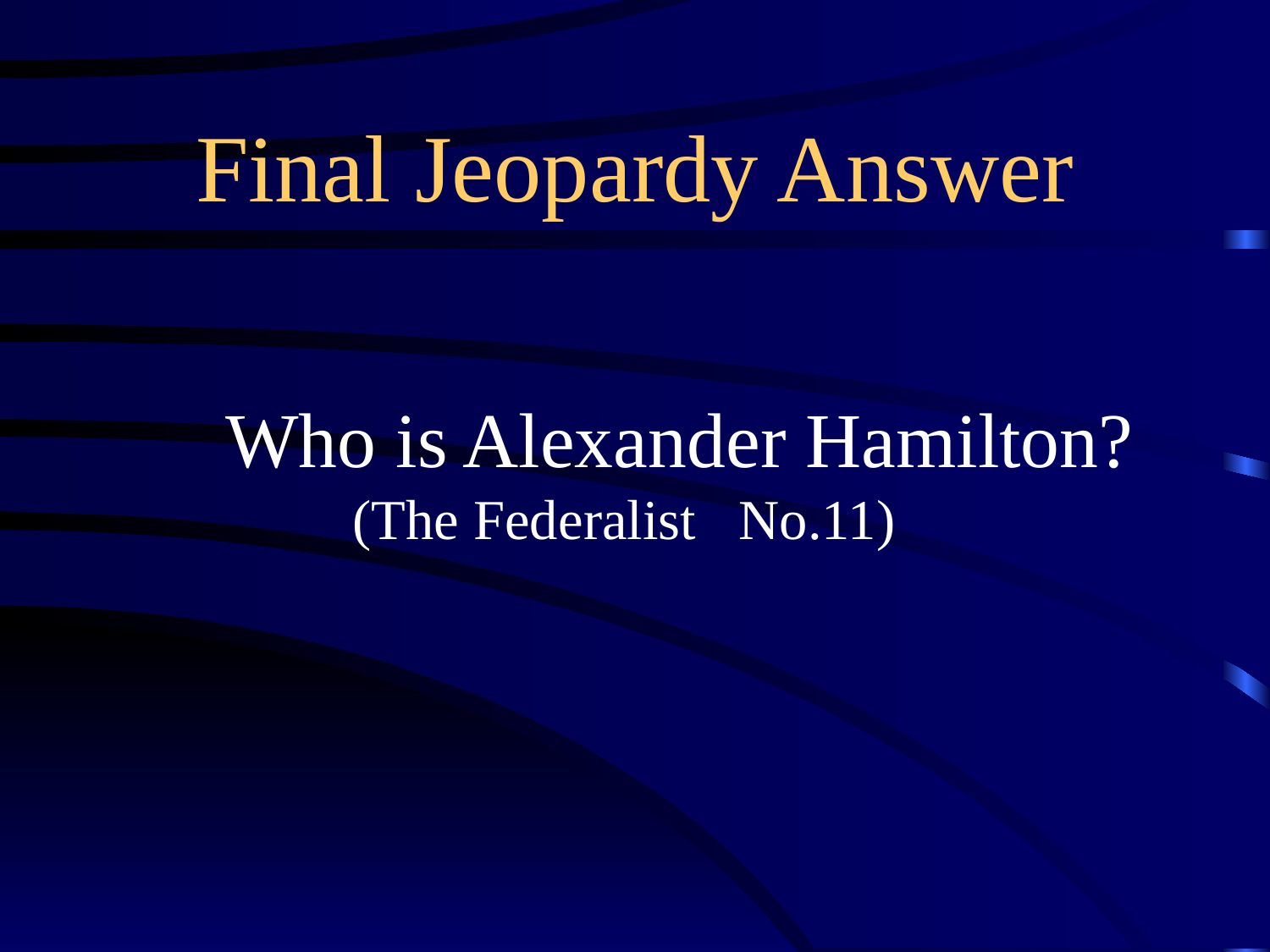

# Final Jeopardy Answer
Who is Alexander Hamilton?
(The Federalist   No.11)